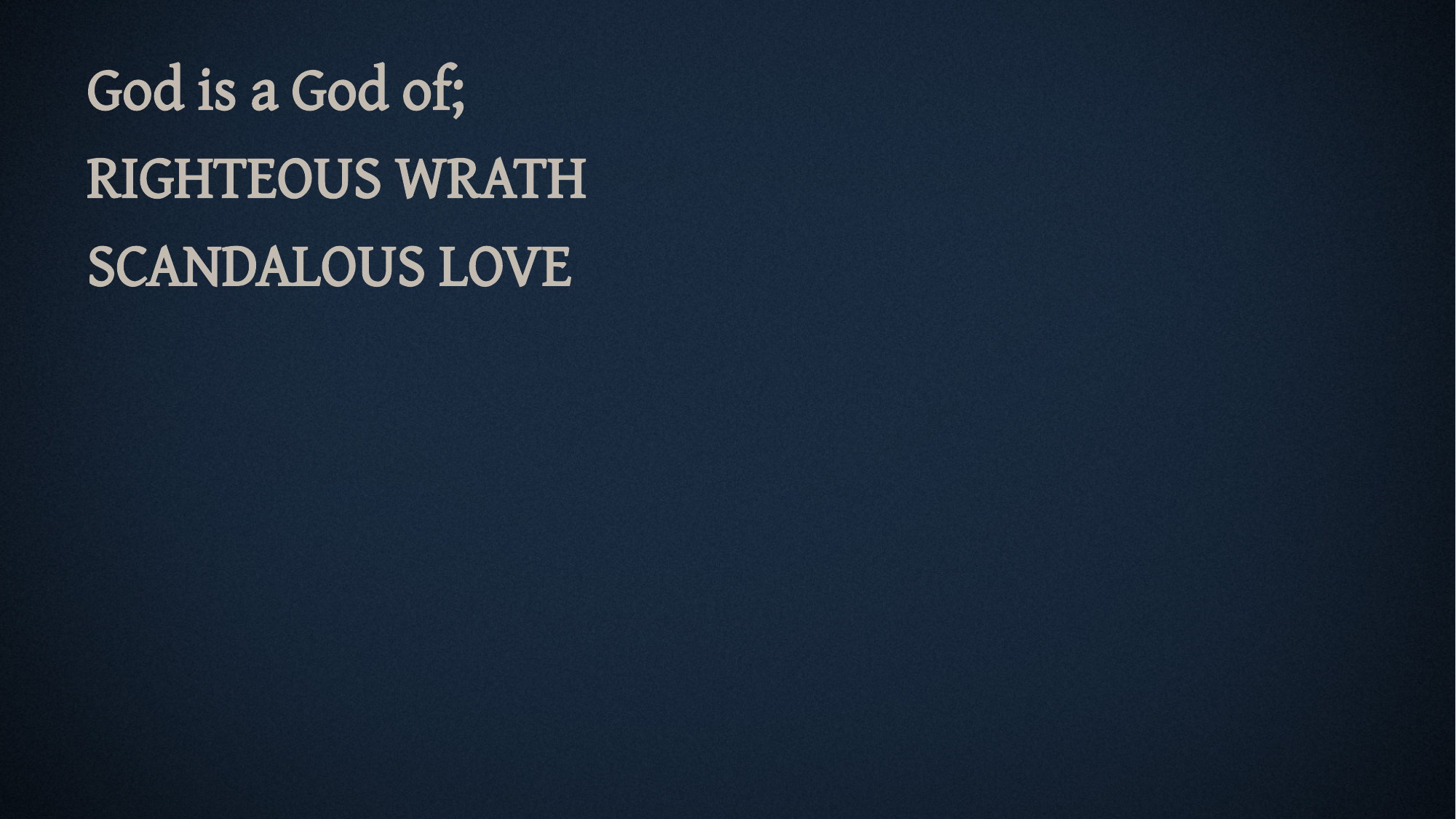

God is a God of;
RIGHTEOUS WRATH
SCANDALOUS LOVE